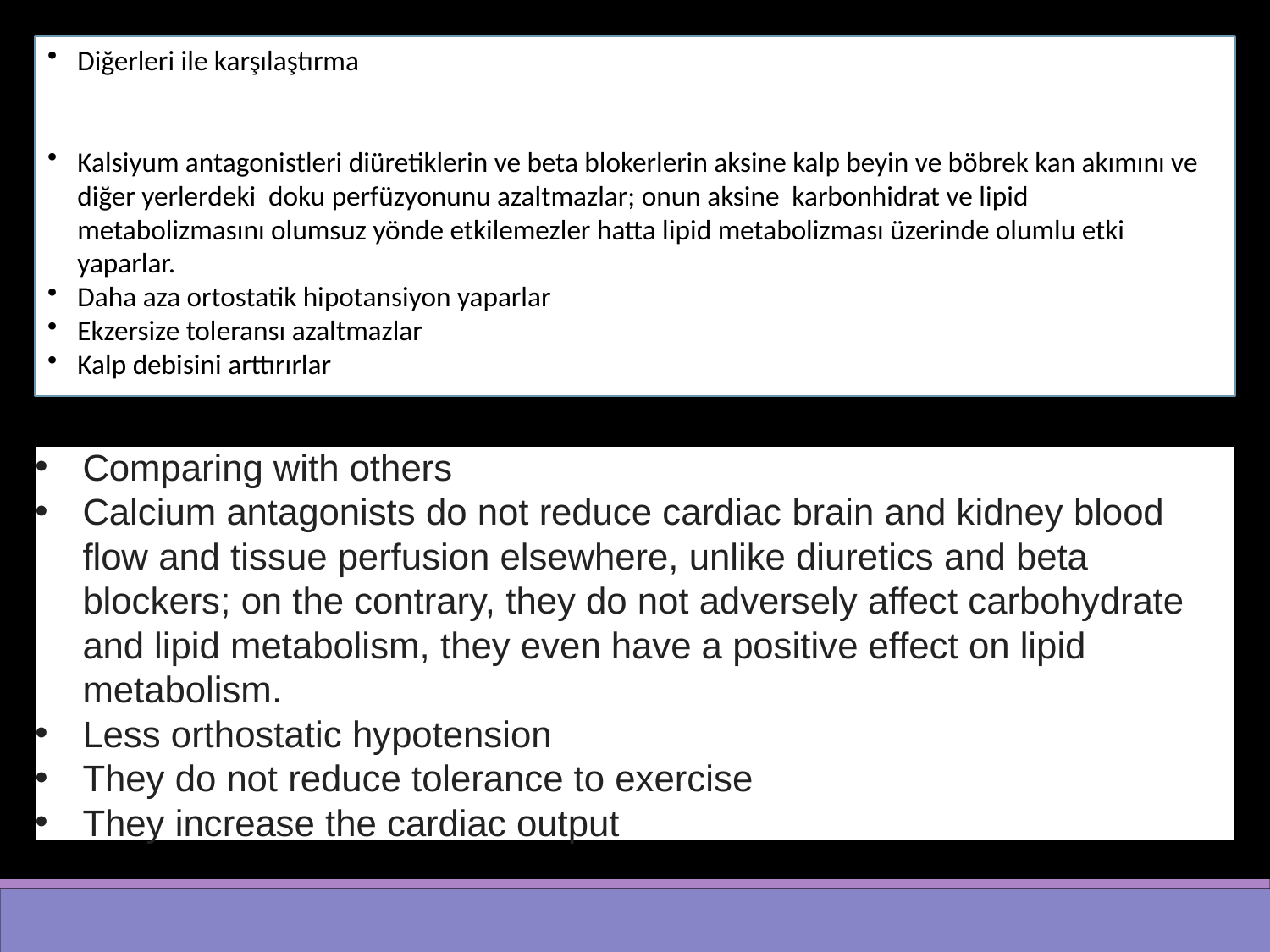

Diğerleri ile karşılaştırma

Kalsiyum antagonistleri diüretiklerin ve beta blokerlerin aksine kalp beyin ve böbrek kan akımını ve diğer yerlerdeki  doku perfüzyonunu azaltmazlar; onun aksine  karbonhidrat ve lipid metabolizmasını olumsuz yönde etkilemezler hatta lipid metabolizması üzerinde olumlu etki yaparlar.
Daha aza ortostatik hipotansiyon yaparlar
Ekzersize toleransı azaltmazlar
Kalp debisini arttırırlar
Comparing with others
Calcium antagonists do not reduce cardiac brain and kidney blood flow and tissue perfusion elsewhere, unlike diuretics and beta blockers; on the contrary, they do not adversely affect carbohydrate and lipid metabolism, they even have a positive effect on lipid metabolism.
Less orthostatic hypotension
They do not reduce tolerance to exercise
They increase the cardiac output